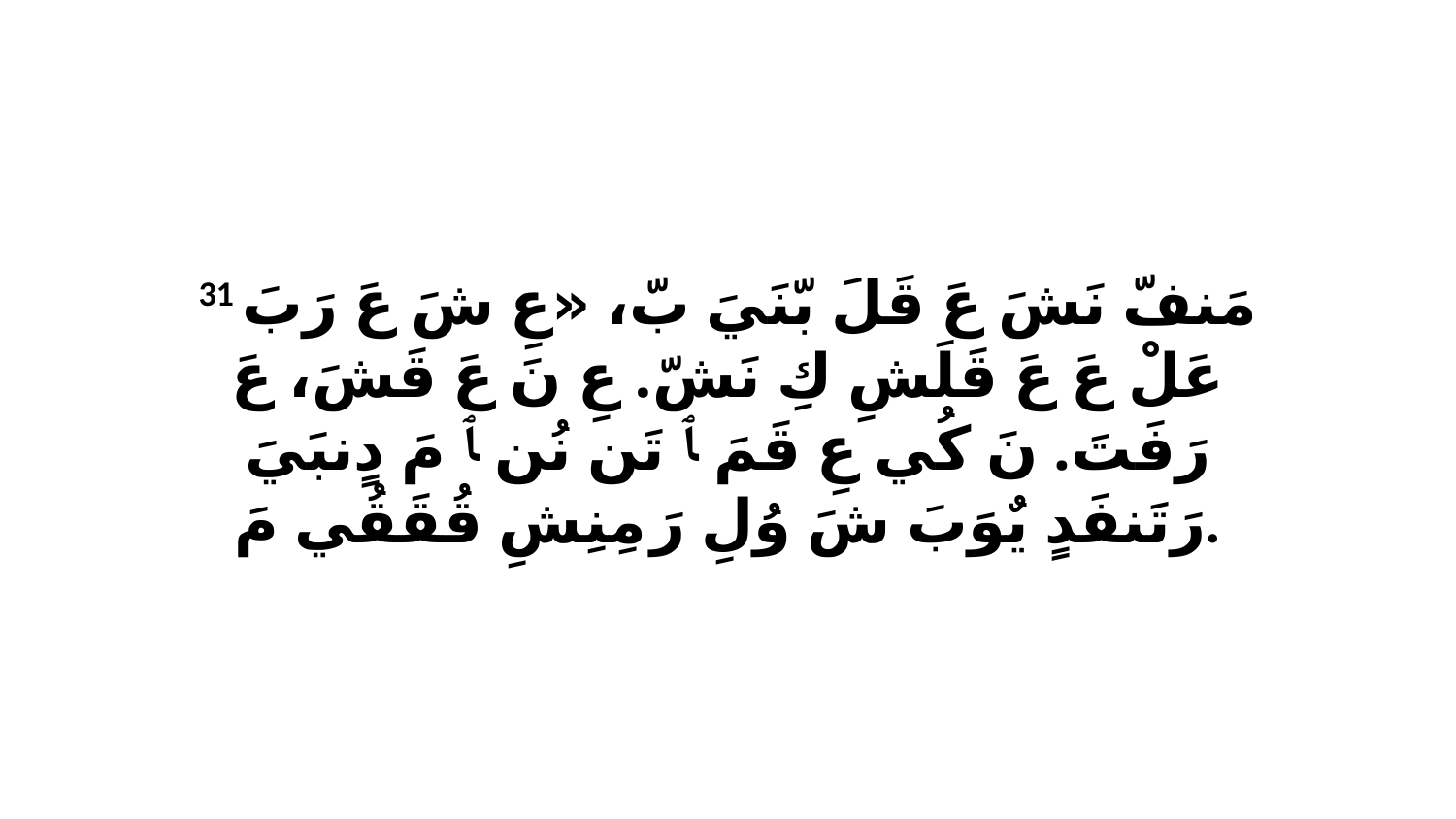

31 مَنفّ نَشَ عَ قَلَ بّنَيَ بّ، «عِ شَ عَ رَبَ عَلْ عَ عَ قَلَشِ كِ نَشّ. عِ نَ عَ قَشَ، عَ رَفَتَ. نَ كُي عِ قَمَ ﭑ تَن نُن ﭑ مَ دٍنبَيَ رَتَنفَدٍ يٌوَبَ شَ وُلِ رَ مِنِشِ قُقَقُي مَ.